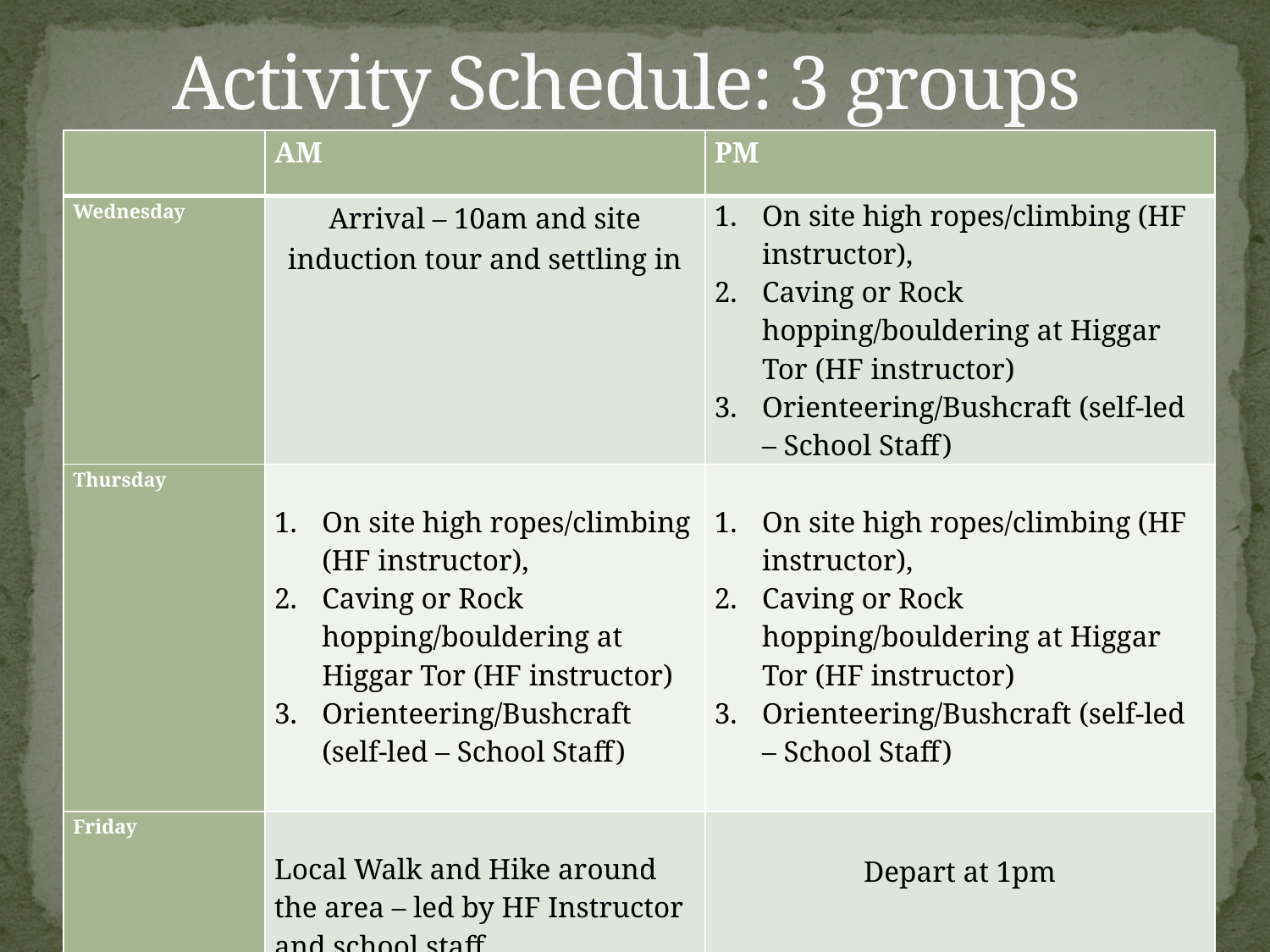

# Activity Schedule: 3 groups
|  | AM | PM |
| --- | --- | --- |
| Wednesday | Arrival – 10am and site induction tour and settling in | On site high ropes/climbing (HF instructor), Caving or Rock hopping/bouldering at Higgar Tor (HF instructor) Orienteering/Bushcraft (self-led – School Staff) |
| Thursday | On site high ropes/climbing (HF instructor), Caving or Rock hopping/bouldering at Higgar Tor (HF instructor) Orienteering/Bushcraft (self-led – School Staff) | On site high ropes/climbing (HF instructor), Caving or Rock hopping/bouldering at Higgar Tor (HF instructor) Orienteering/Bushcraft (self-led – School Staff) |
| Friday | Local Walk and Hike around the area – led by HF Instructor and school staff | Depart at 1pm |